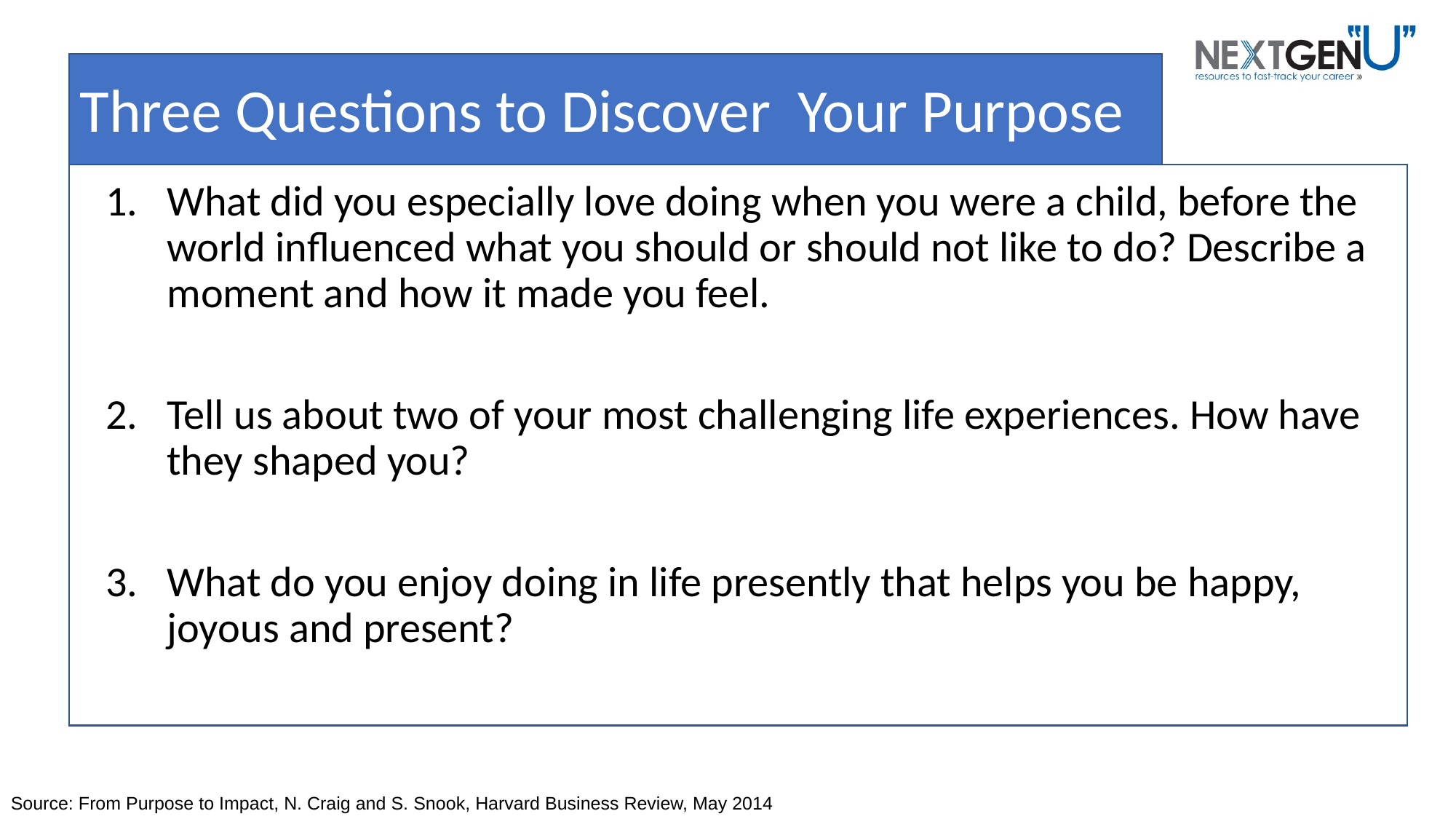

# Three Questions to Discover  Your Purpose

What did you especially love doing when you were a child, before the world influenced what you should or should not like to do? Describe a moment and how it made you feel.

Tell us about two of your most challenging life experiences. How have they shaped you?

What do you enjoy doing in life presently that helps you be happy, joyous and present?
Source: From Purpose to Impact, N. Craig and S. Snook, Harvard Business Review, May 2014